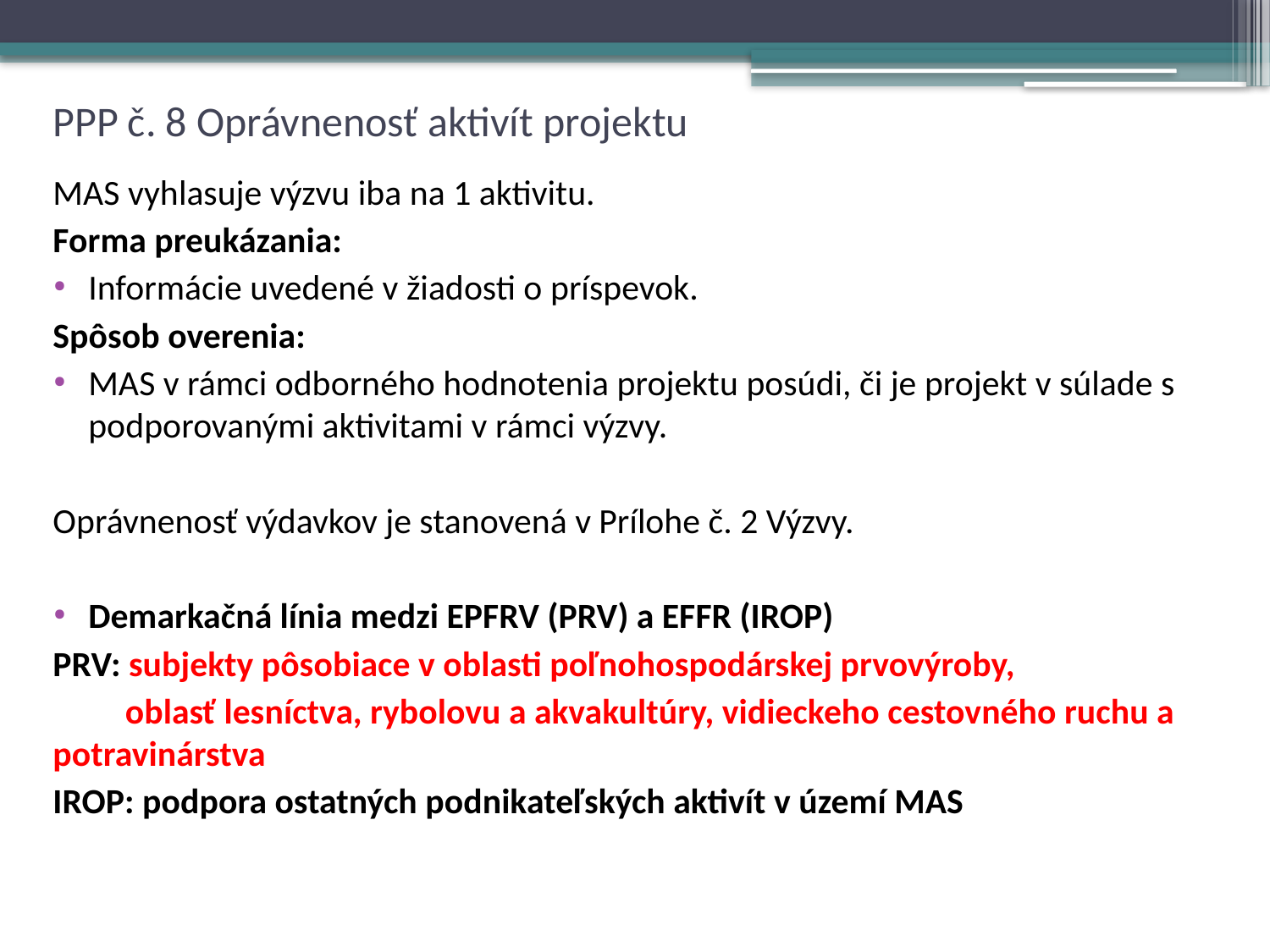

# PPP č. 8 Oprávnenosť aktivít projektu
MAS vyhlasuje výzvu iba na 1 aktivitu.
Forma preukázania:
Informácie uvedené v žiadosti o príspevok.
Spôsob overenia:
MAS v rámci odborného hodnotenia projektu posúdi, či je projekt v súlade s podporovanými aktivitami v rámci výzvy.

Oprávnenosť výdavkov je stanovená v Prílohe č. 2 Výzvy.

Demarkačná línia medzi EPFRV (PRV) a EFFR (IROP)
PRV: subjekty pôsobiace v oblasti poľnohospodárskej prvovýroby,
         oblasť lesníctva, rybolovu a akvakultúry, vidieckeho cestovného ruchu a     potravinárstva
IROP: podpora ostatných podnikateľských aktivít v území MAS